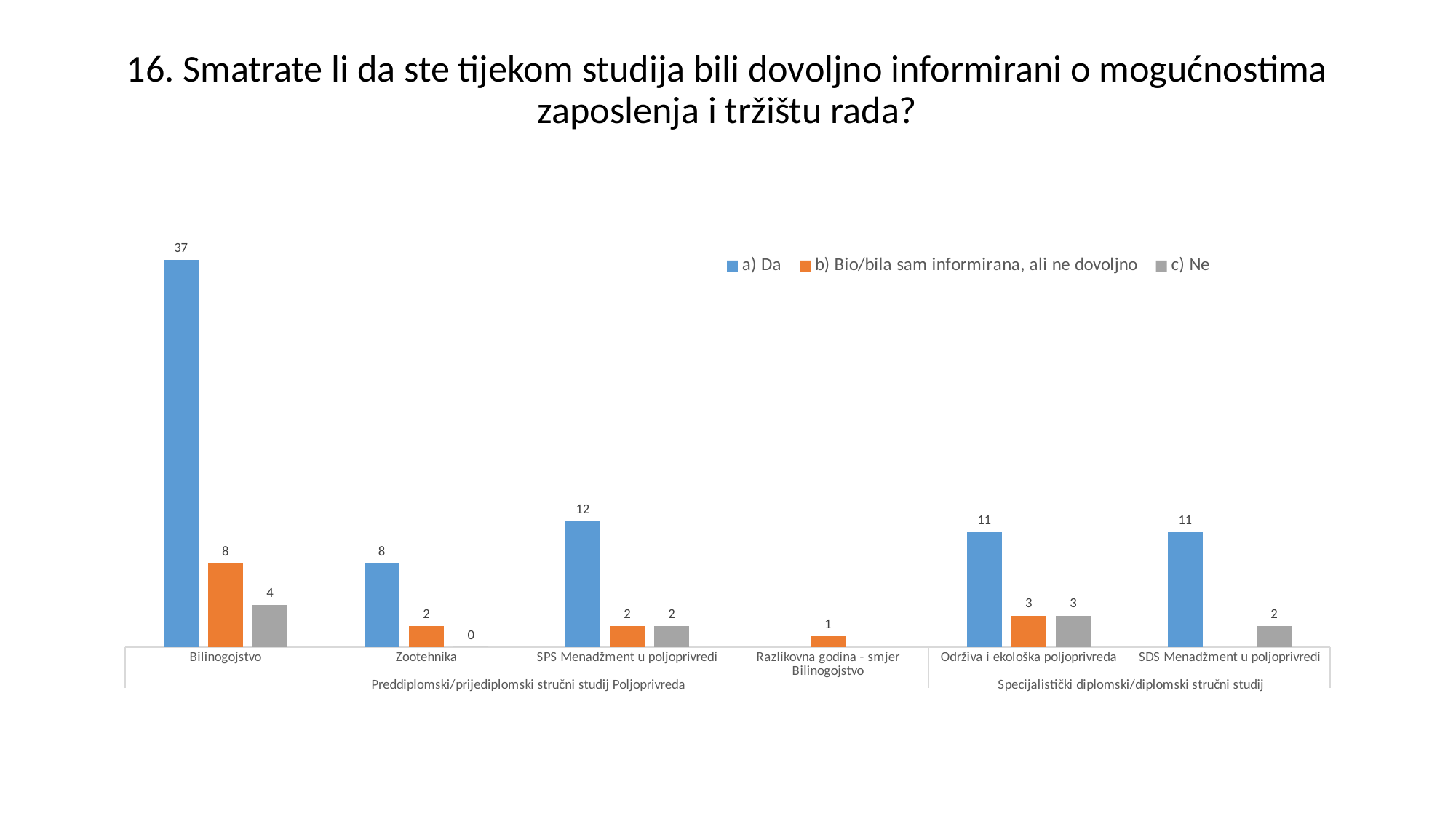

# 16. Smatrate li da ste tijekom studija bili dovoljno informirani o mogućnostima zaposlenja i tržištu rada?

### Chart

| Category | a) Da | b) Bio/bila sam informirana, ali ne dovoljno | c) Ne |
|---|---|---|---|
| Bilinogojstvo | 37.0 | 8.0 | 4.0 |
| Zootehnika | 8.0 | 2.0 | 0.0 |
| SPS Menadžment u poljoprivredi | 12.0 | 2.0 | 2.0 |
| Razlikovna godina - smjer Bilinogojstvo | None | 1.0 | None |
| Održiva i ekološka poljoprivreda | 11.0 | 3.0 | 3.0 |
| SDS Menadžment u poljoprivredi | 11.0 | None | 2.0 |